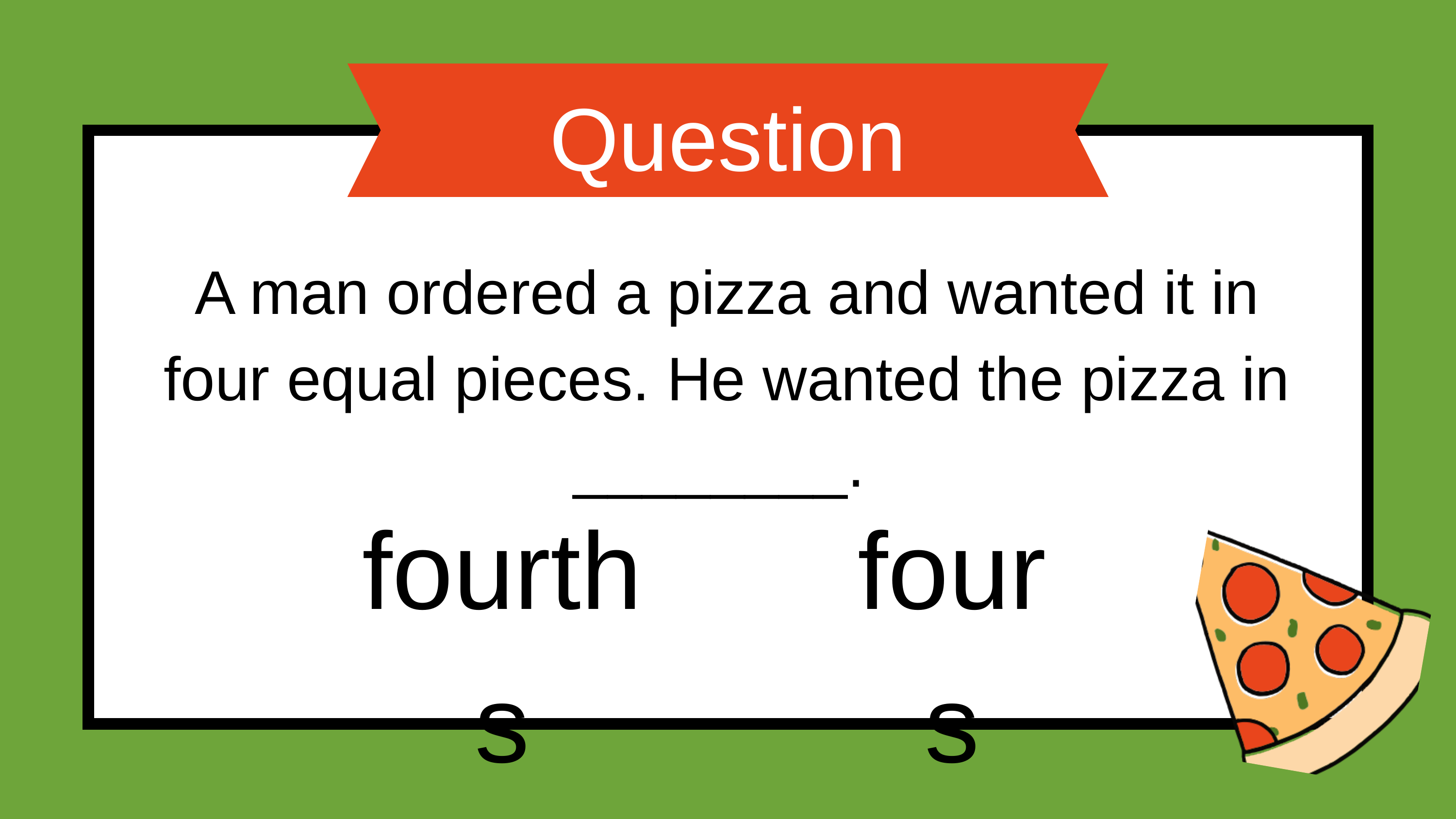

Question #7

A man ordered a pizza and wanted it in four equal pieces. He wanted the pizza in ________.
fourths
fours